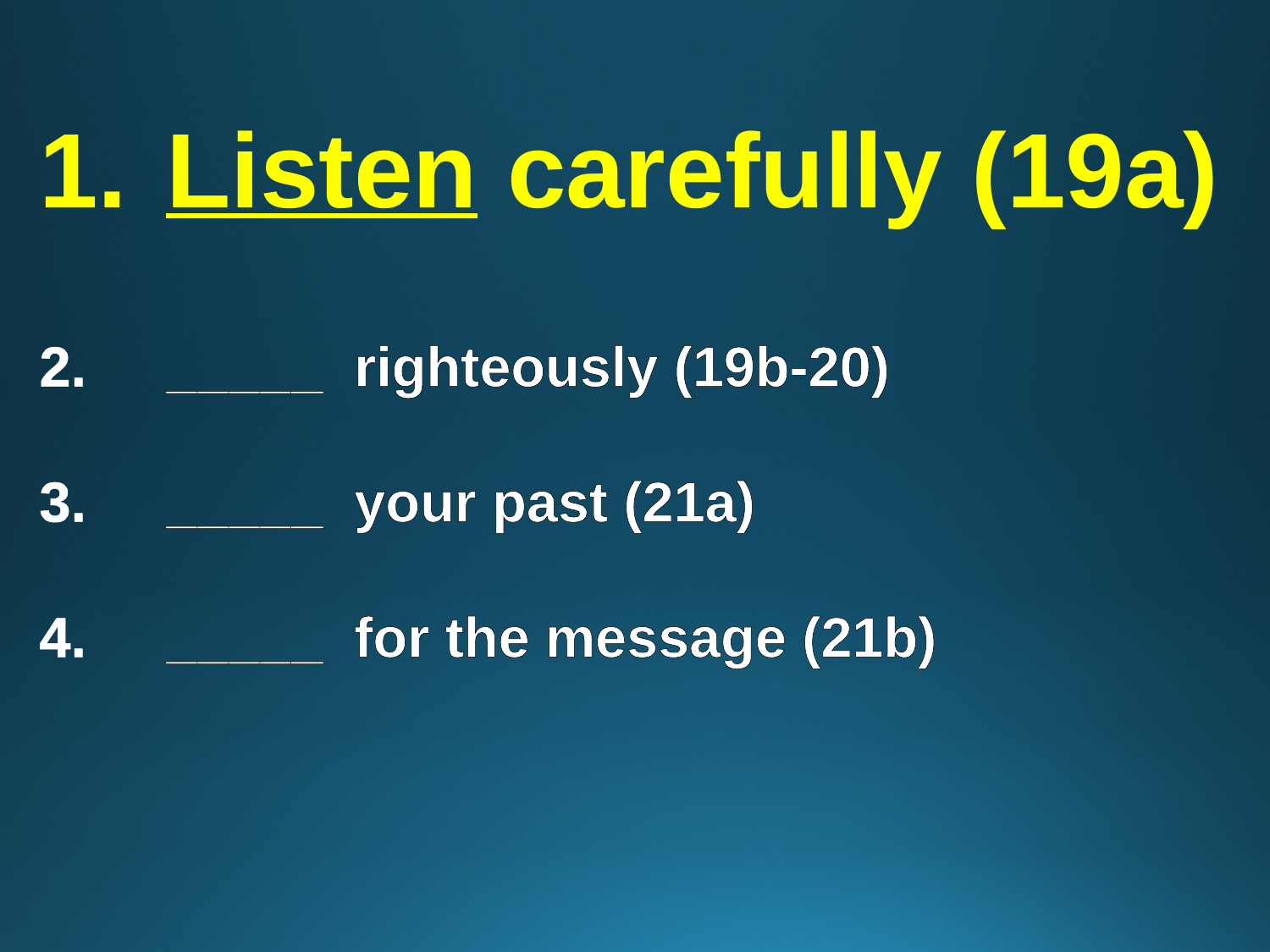

Listen carefully (19a)

_____  righteously (19b-20)

_____  your past (21a)

_____  for the message (21b)